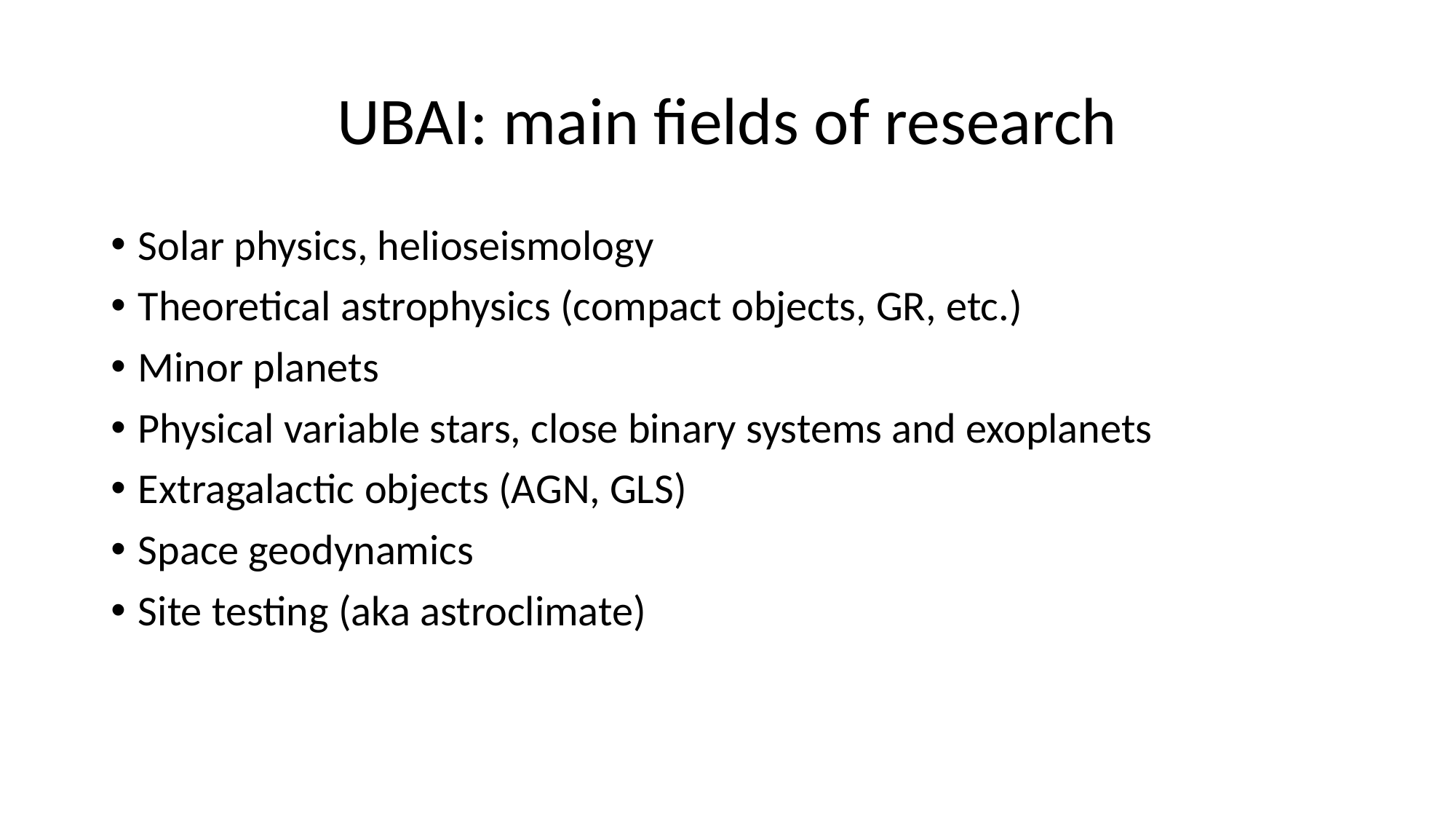

# UBAI: main fields of research
Solar physics, helioseismology
Theoretical astrophysics (compact objects, GR, etc.)
Minor planets
Physical variable stars, close binary systems and exoplanets
Extragalactic objects (AGN, GLS)
Space geodynamics
Site testing (aka astroclimate)